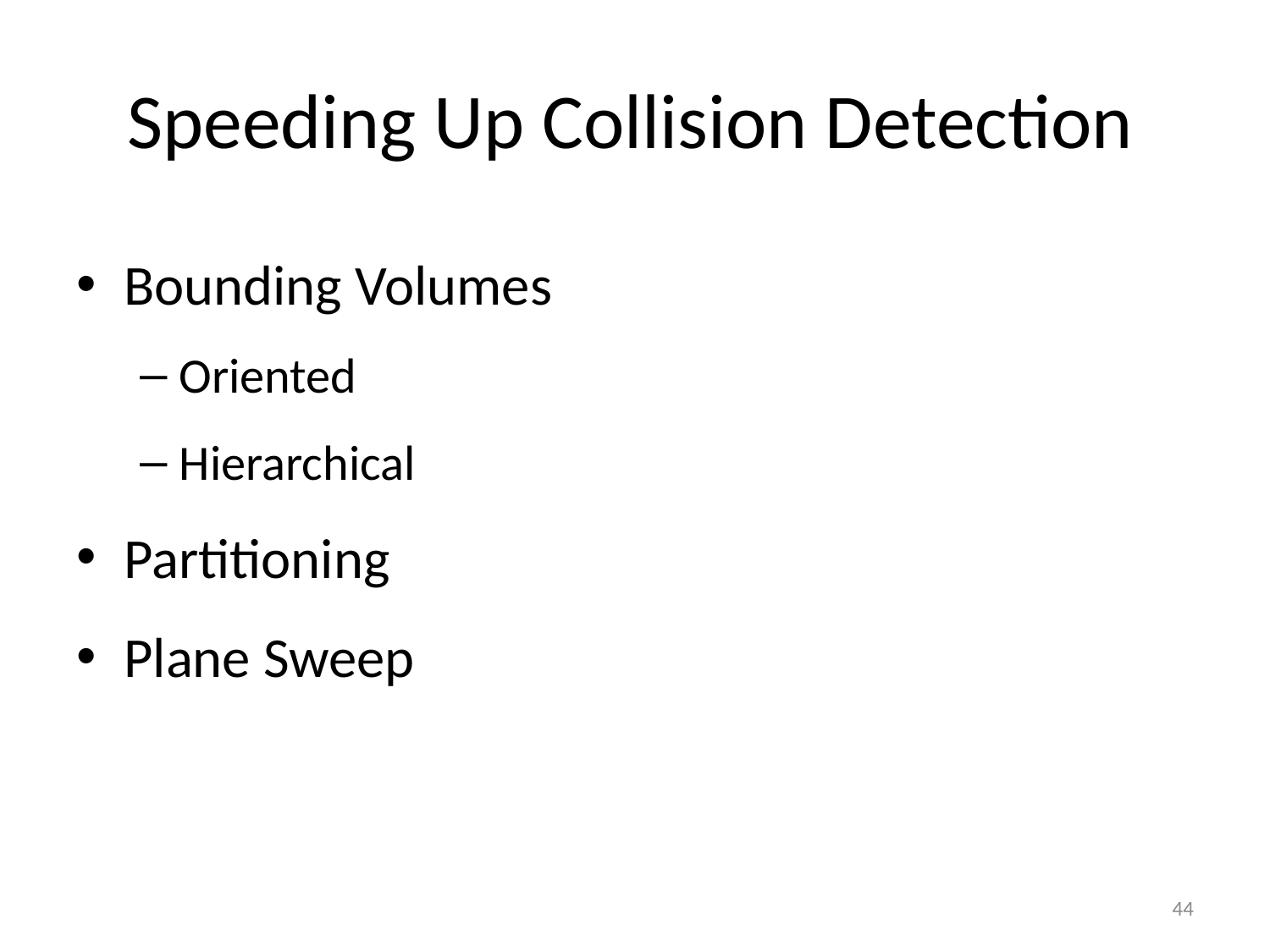

# Speeding Up Collision Detection
Bounding Volumes
Oriented
Hierarchical
Partitioning
Plane Sweep
44